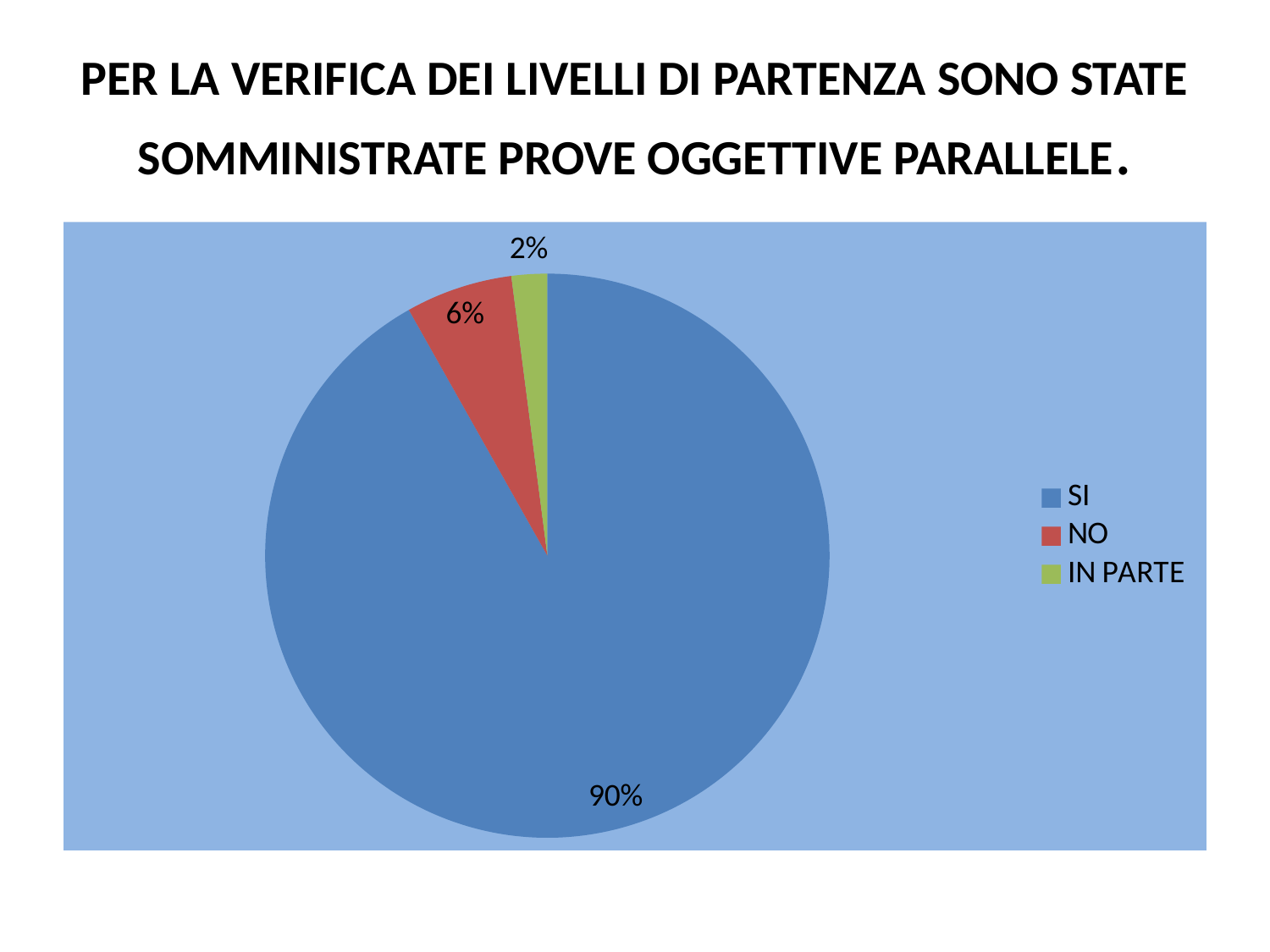

# PER LA VERIFICA DEI LIVELLI DI PARTENZA SONO STATE SOMMINISTRATE PROVE OGGETTIVE PARALLELE.

### Chart

| Category | Vendite |
|---|---|
| SI | 0.9 |
| NO | 0.06000000000000002 |
| IN PARTE | 0.020000000000000007 |